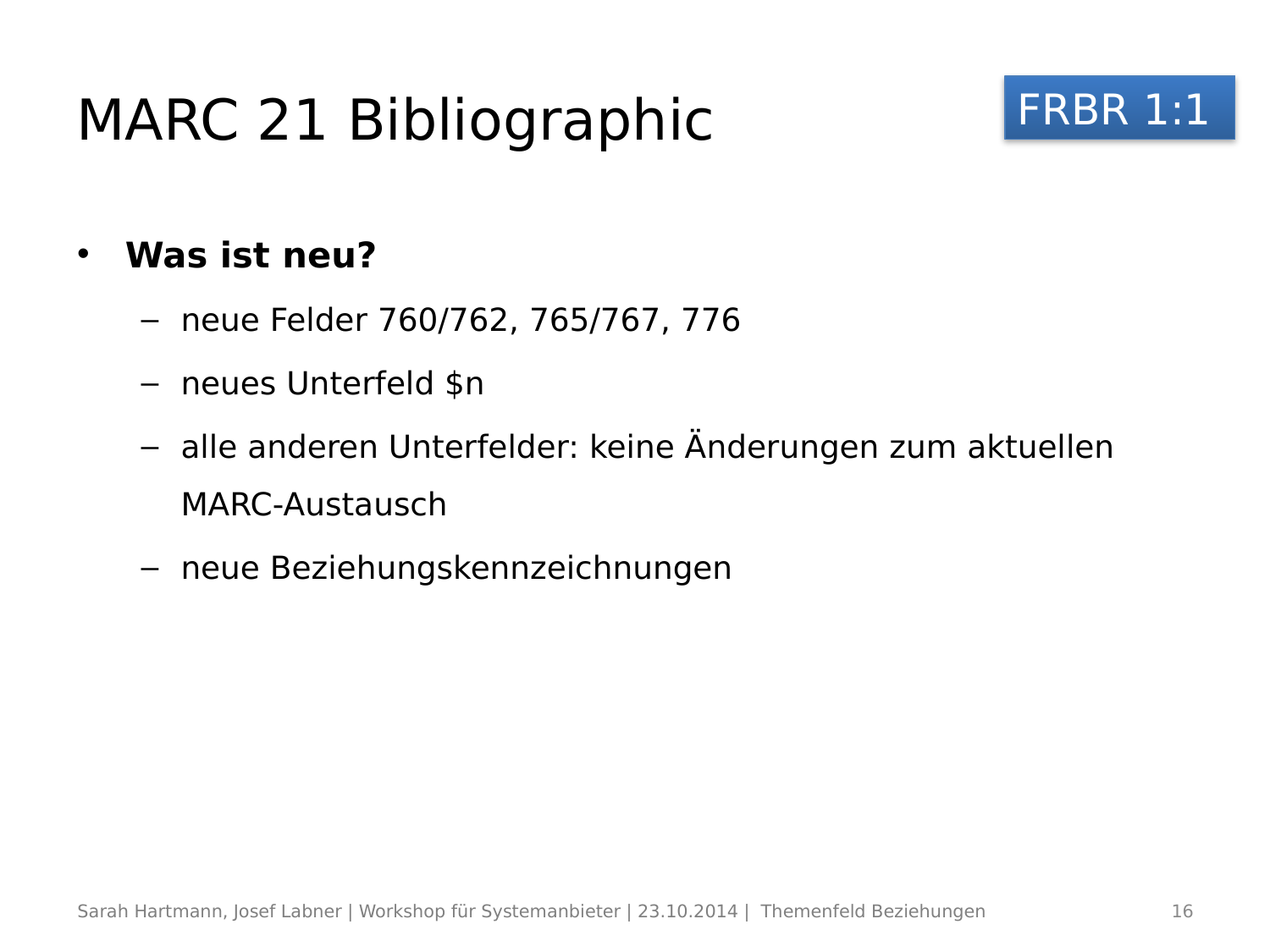

MARC 21 Bibliographic
FRBR 1:1

Was ist neu?
neue Felder 760/762, 765/767, 776
neues Unterfeld $n
alle anderen Unterfelder: keine Änderungen zum aktuellen MARC-Austausch
neue Beziehungskennzeichnungen

Sarah Hartmann, Josef Labner | Workshop für Systemanbieter | 23.10.2014 |  Themenfeld Beziehungen
16